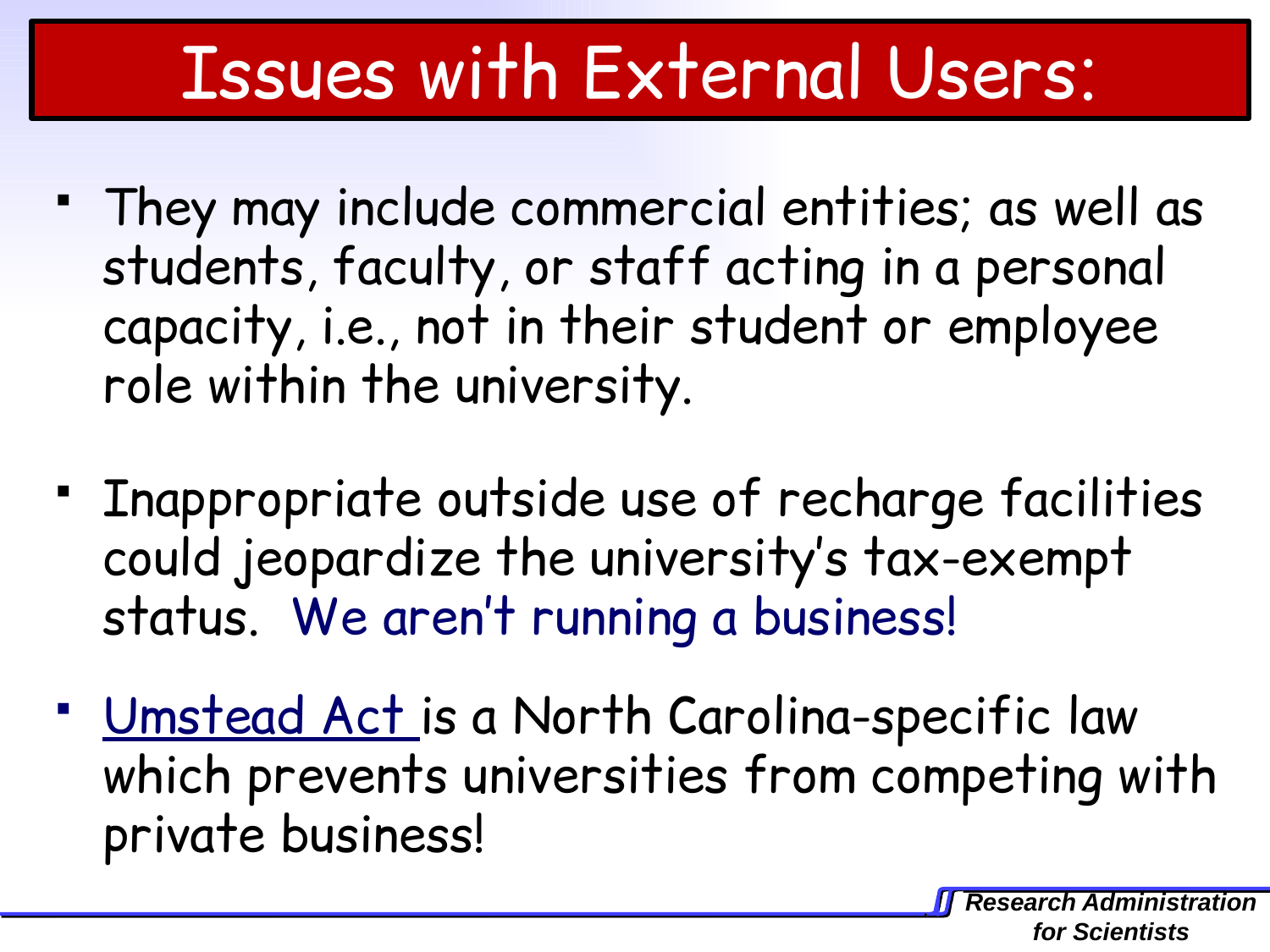

Issues with External Users:

They may include commercial entities; as well as students, faculty, or staff acting in a personal capacity, i.e., not in their student or employee role within the university.
Inappropriate outside use of recharge facilities could jeopardize the university’s tax-exempt status.  We aren’t running a business!
Umstead Act is a North Carolina-specific law which prevents universities from competing with private business!